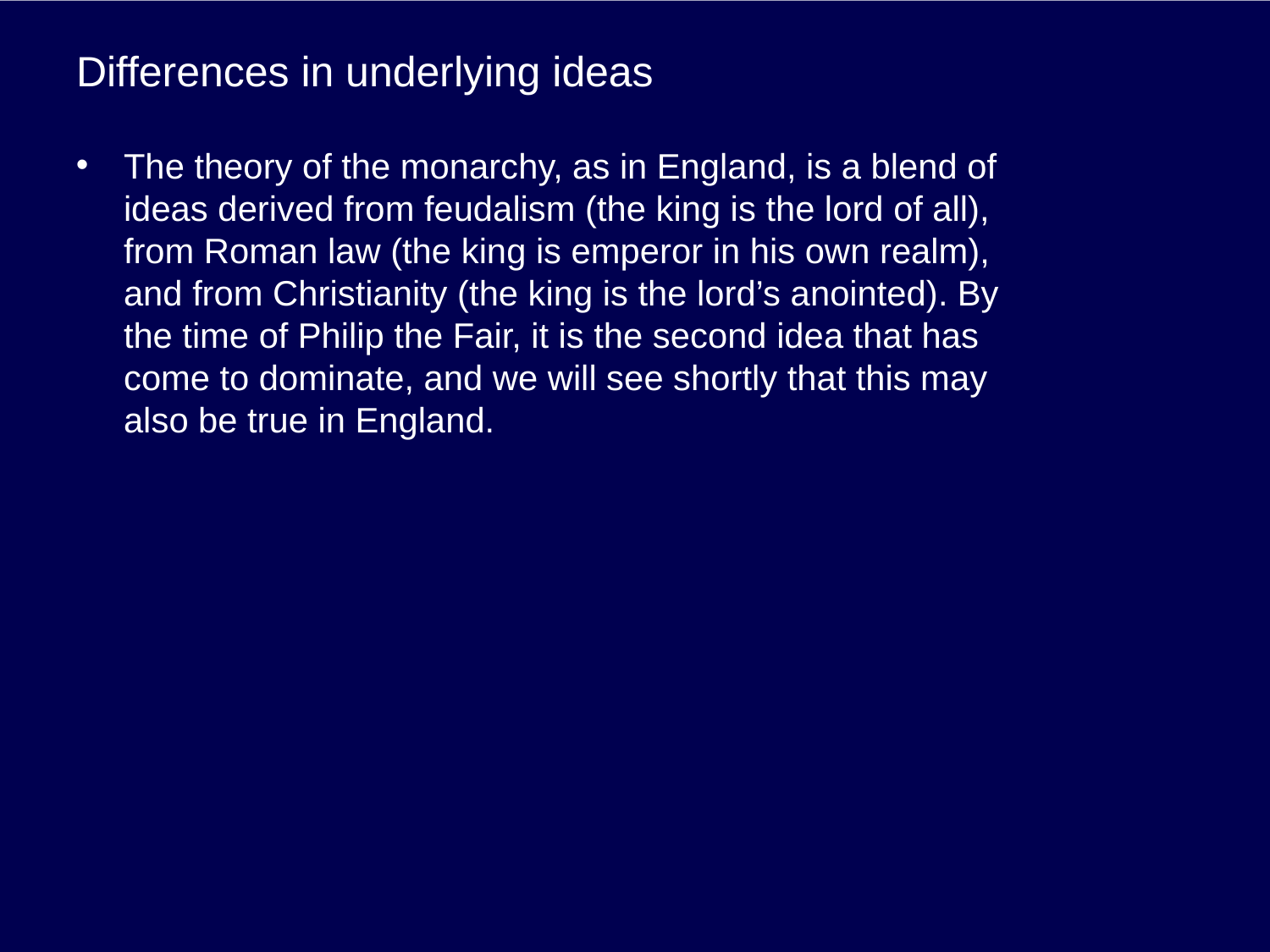

# Differences in underlying ideas
The theory of the monarchy, as in England, is a blend of ideas derived from feudalism (the king is the lord of all), from Roman law (the king is emperor in his own realm), and from Christianity (the king is the lord’s anointed). By the time of Philip the Fair, it is the second idea that has come to dominate, and we will see shortly that this may also be true in England.